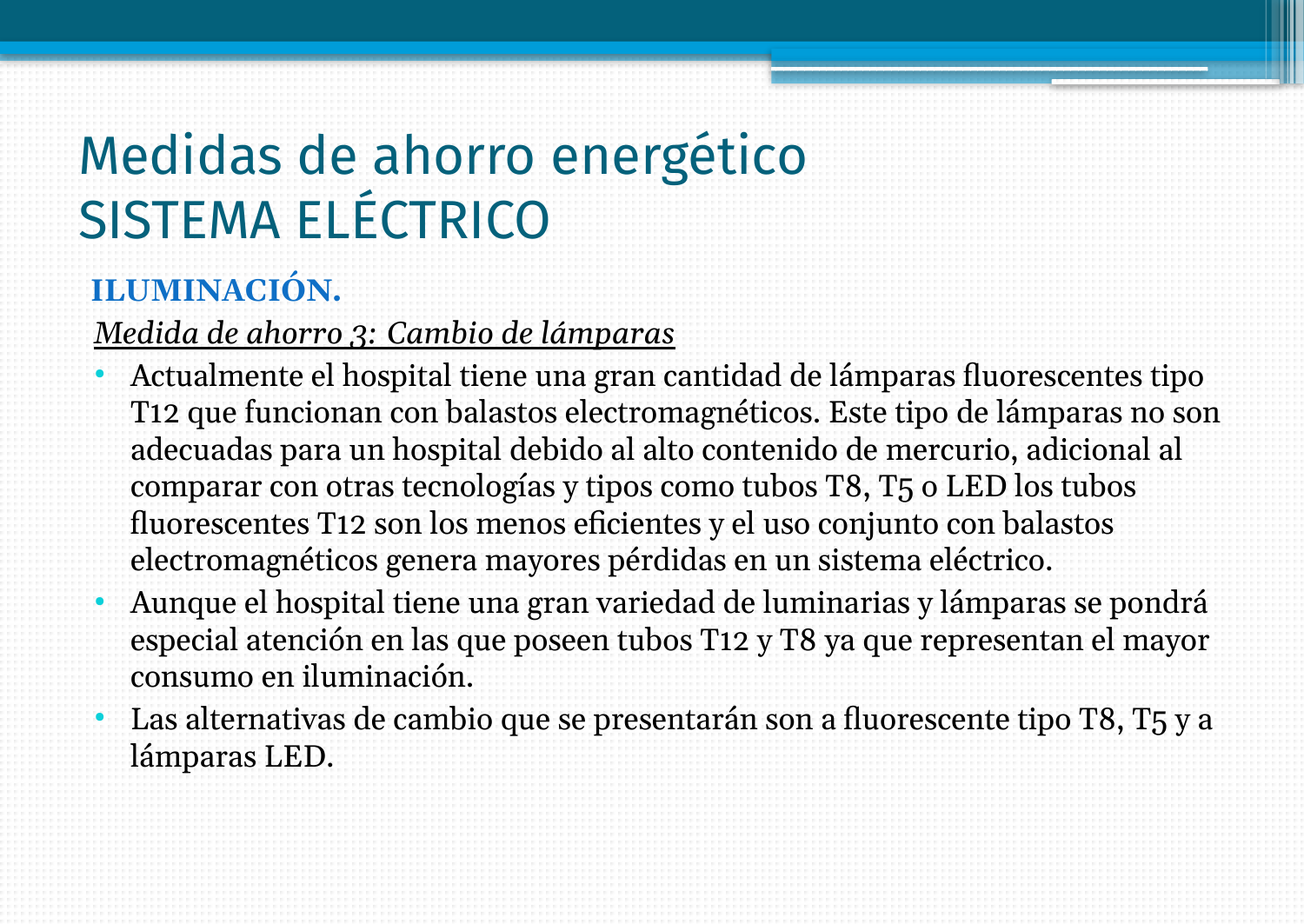

# Medidas de ahorro energético SISTEMA ELÉCTRICO
ILUMINACIÓN.
Medida de ahorro 3: Cambio de lámparas
Actualmente el hospital tiene una gran cantidad de lámparas fluorescentes tipo T12 que funcionan con balastos electromagnéticos. Este tipo de lámparas no son adecuadas para un hospital debido al alto contenido de mercurio, adicional al comparar con otras tecnologías y tipos como tubos T8, T5 o LED los tubos fluorescentes T12 son los menos eficientes y el uso conjunto con balastos electromagnéticos genera mayores pérdidas en un sistema eléctrico.
Aunque el hospital tiene una gran variedad de luminarias y lámparas se pondrá especial atención en las que poseen tubos T12 y T8 ya que representan el mayor consumo en iluminación.
Las alternativas de cambio que se presentarán son a fluorescente tipo T8, T5 y a lámparas LED.